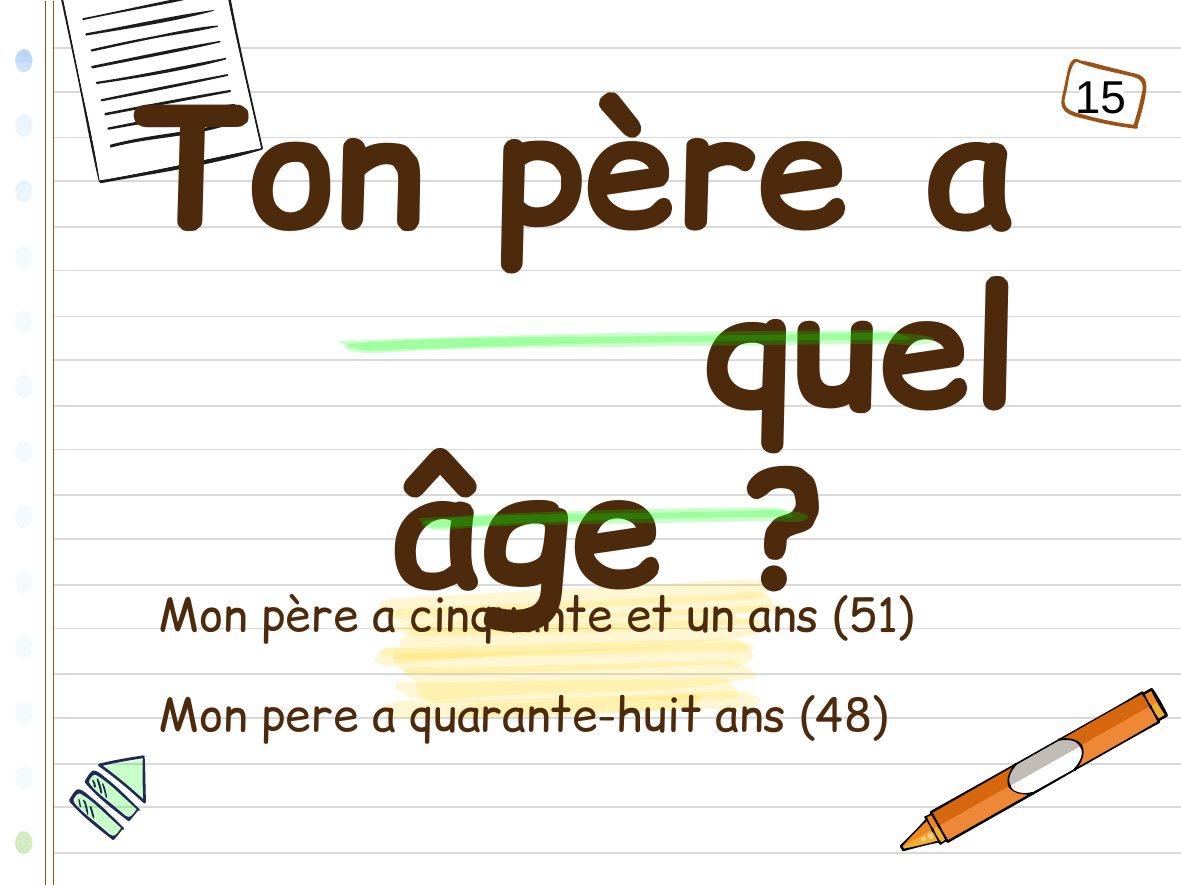

15

# Ton père a         quel âge ?

Mon père a cinquante et un ans (51)
Mon pere a quarante-huit ans (48)